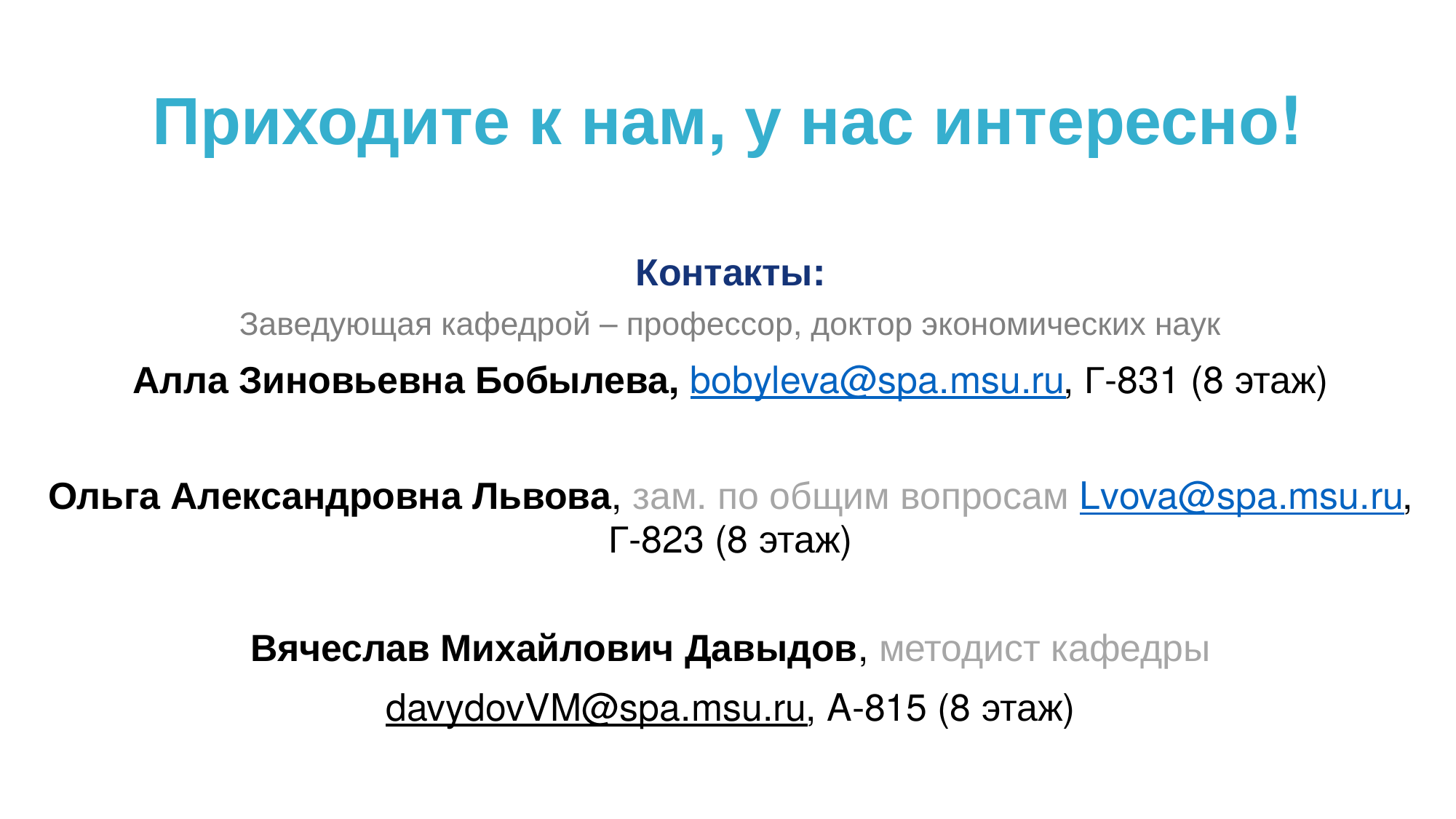

# Приходите к нам, у нас интересно!

Контакты:
Заведующая кафедрой – профессор, доктор экономических наук
Алла Зиновьевна Бобылева, bobyleva@spa.msu.ru, Г-831 (8 этаж)

Ольга Александровна Львова, зам. по общим вопросам Lvova@spa.msu.ru, Г-823 (8 этаж)

Вячеслав Михайлович Давыдов, методист кафедры
davydovVM@spa.msu.ru, A-815 (8 этаж)